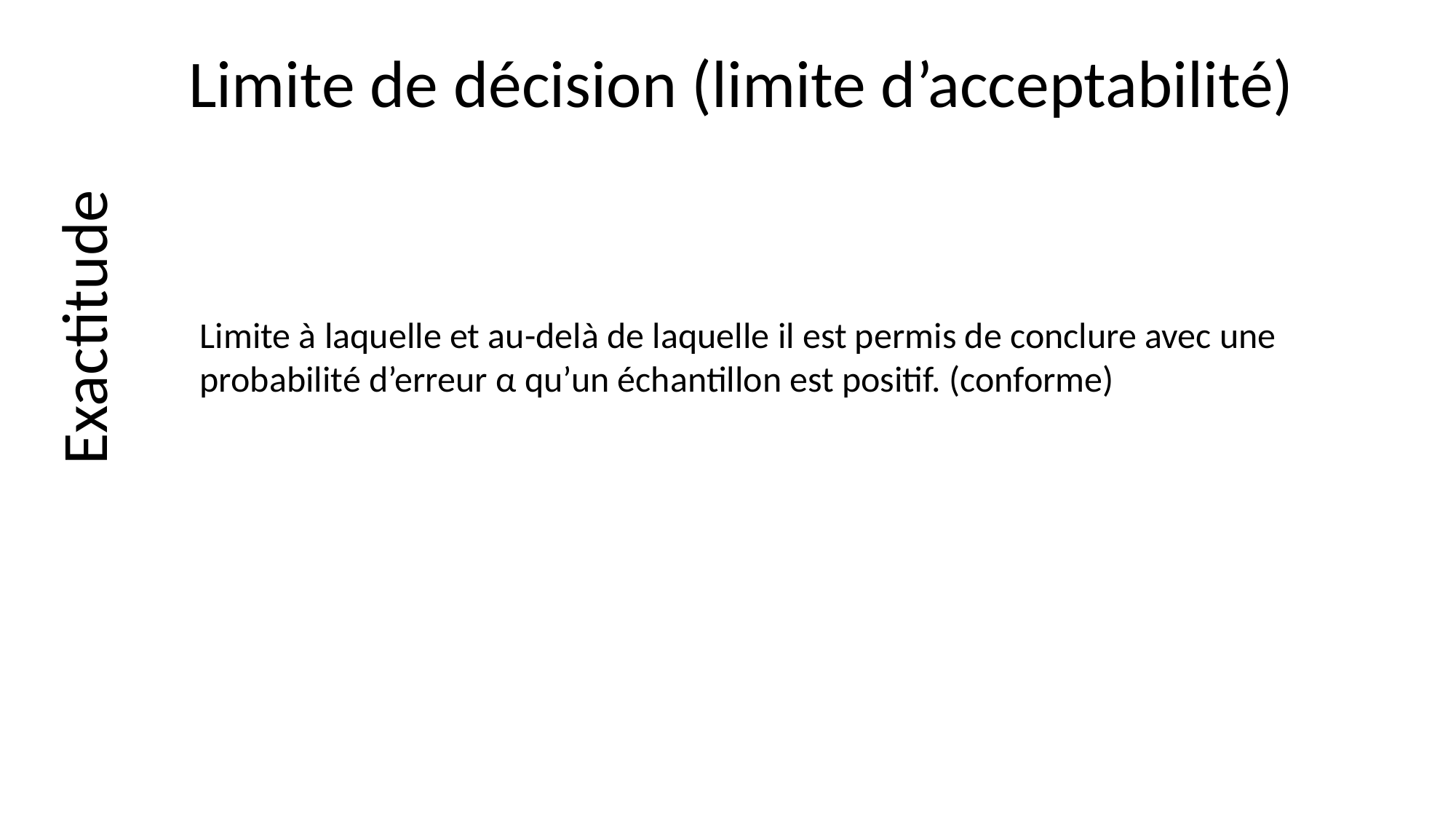

# Limite de décision (limite d’acceptabilité)
Exactitude
Limite à laquelle et au-delà de laquelle il est permis de conclure avec une probabilité d’erreur α qu’un échantillon est positif. (conforme)